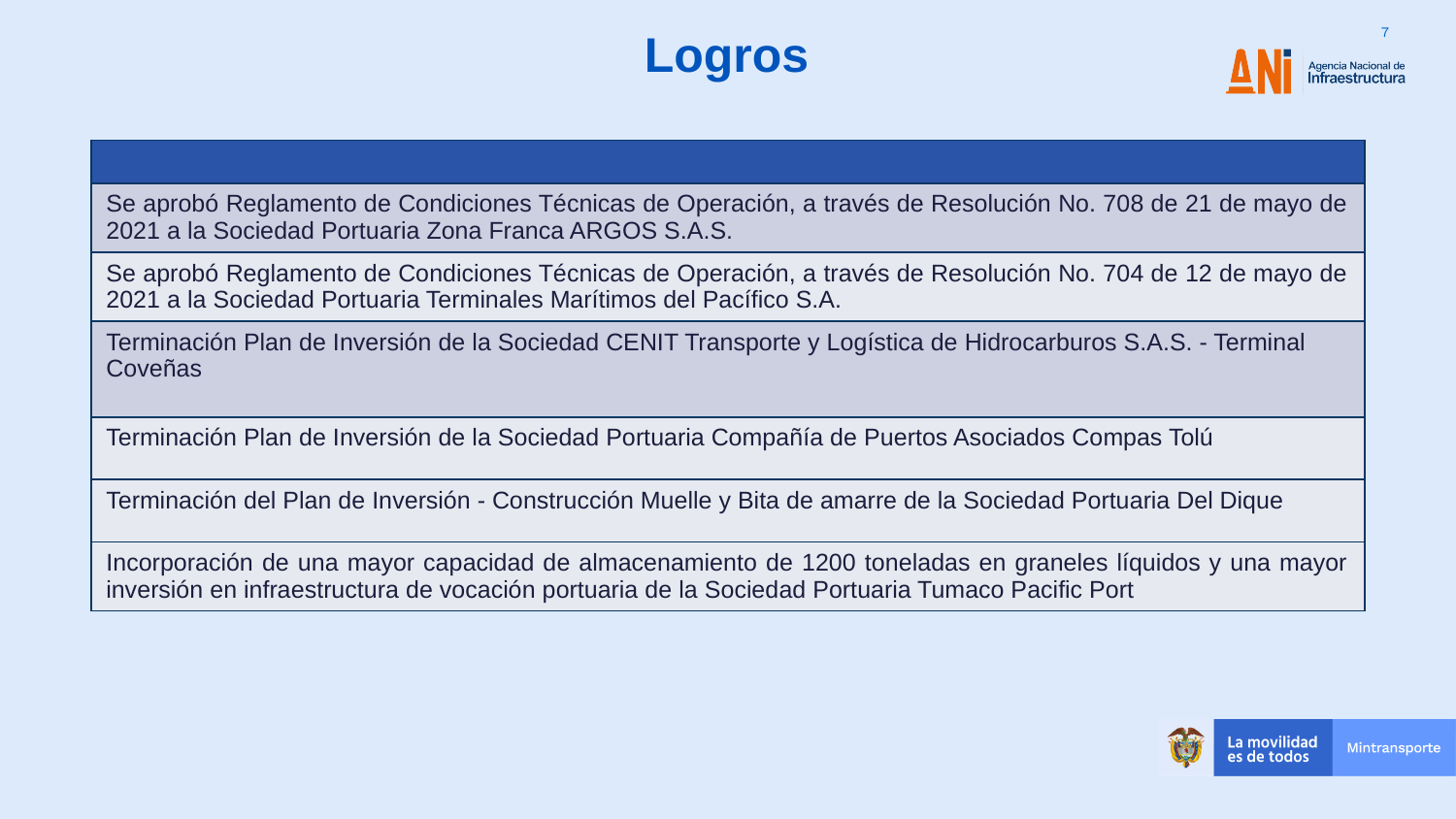

Logros
|  |
| --- |
| Se aprobó Reglamento de Condiciones Técnicas de Operación, a través de Resolución No. 708 de 21 de mayo de 2021 a la Sociedad Portuaria Zona Franca ARGOS S.A.S. |
| Se aprobó Reglamento de Condiciones Técnicas de Operación, a través de Resolución No. 704 de 12 de mayo de 2021 a la Sociedad Portuaria Terminales Marítimos del Pacífico S.A. |
| Terminación Plan de Inversión de la Sociedad CENIT Transporte y Logística de Hidrocarburos S.A.S. - Terminal Coveñas |
| Terminación Plan de Inversión de la Sociedad Portuaria Compañía de Puertos Asociados Compas Tolú |
| Terminación del Plan de Inversión - Construcción Muelle y Bita de amarre de la Sociedad Portuaria Del Dique |
| Incorporación de una mayor capacidad de almacenamiento de 1200 toneladas en graneles líquidos y una mayor inversión en infraestructura de vocación portuaria de la Sociedad Portuaria Tumaco Pacific Port |